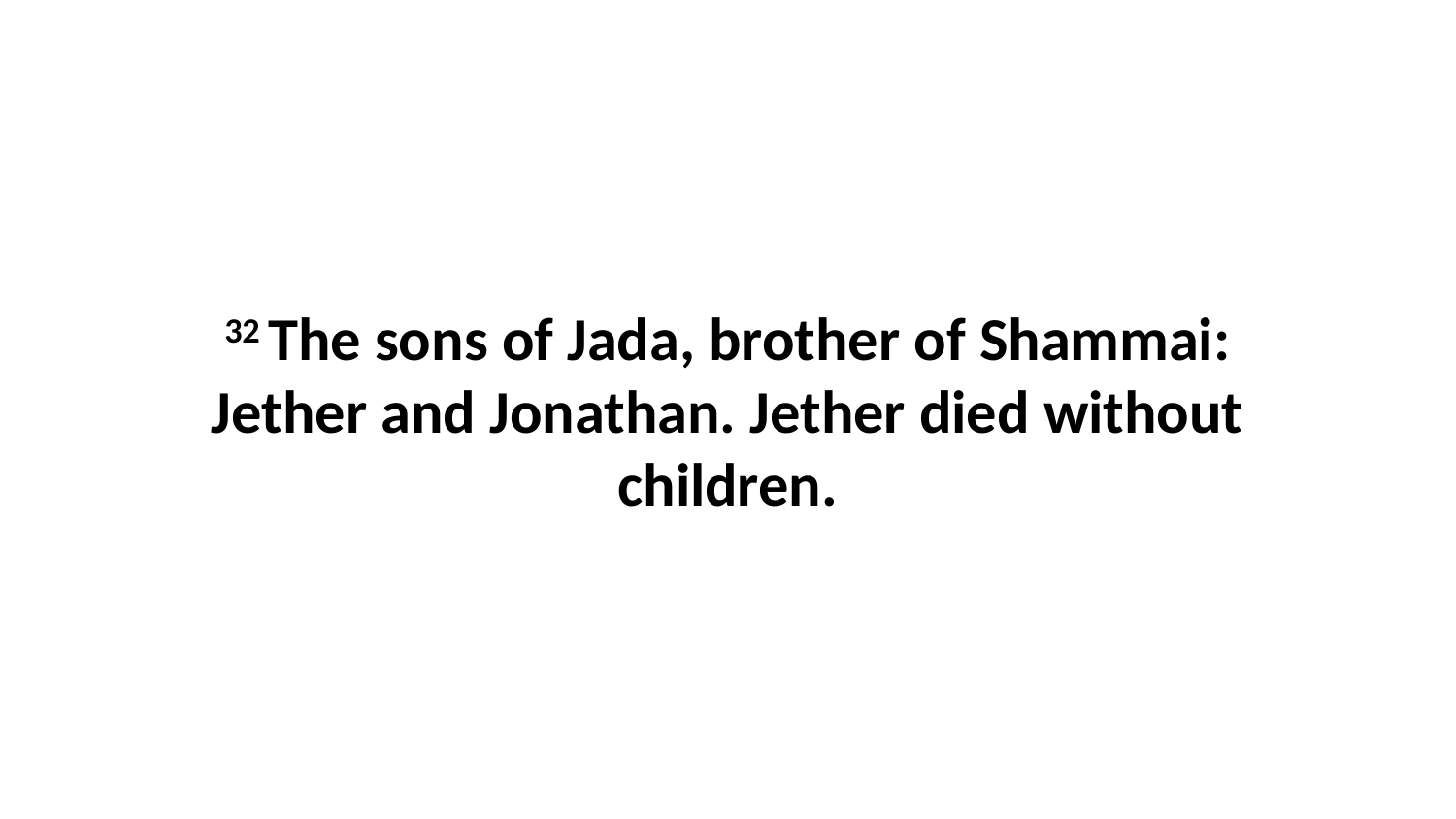

32 The sons of Jada, brother of Shammai: Jether and Jonathan. Jether died without children.